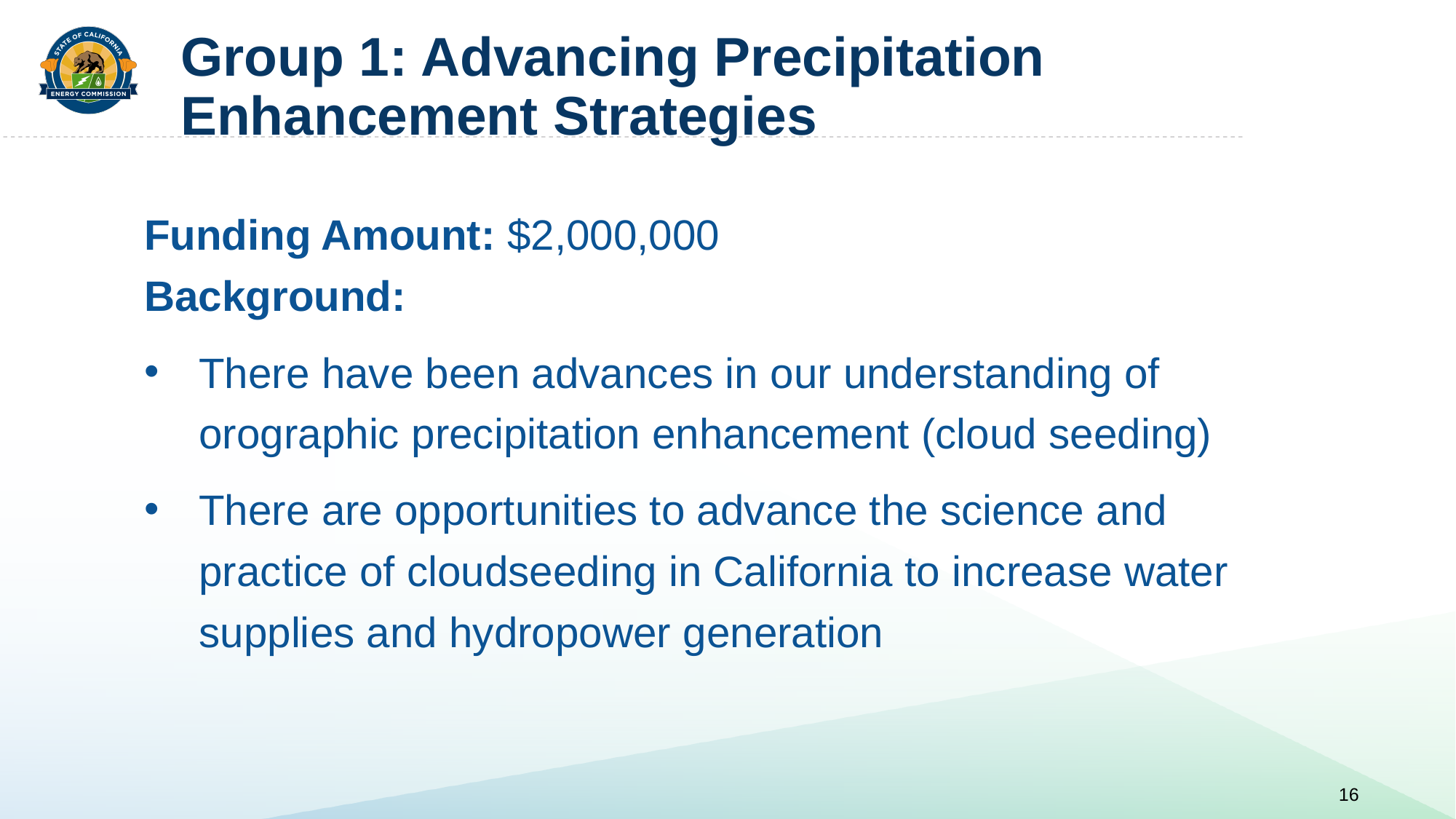

# Group 1: Advancing Precipitation Enhancement Strategies
Funding Amount: $2,000,000
Background:
There have been advances in our understanding of orographic precipitation enhancement (cloud seeding)
There are opportunities to advance the science and practice of cloudseeding in California to increase water supplies and hydropower generation

16